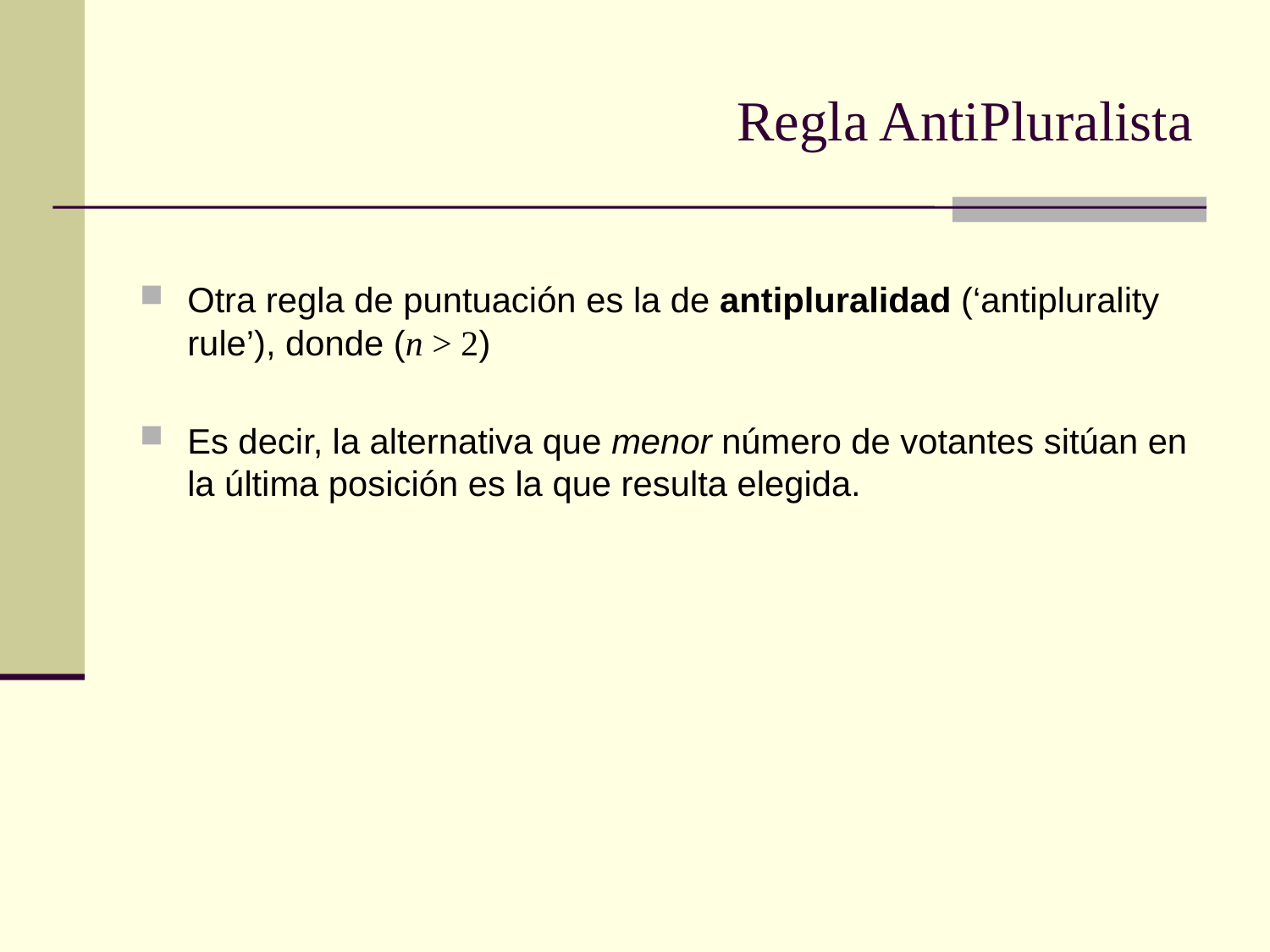

# Regla AntiPluralista

Otra regla de puntuación es la de antipluralidad (‘antiplurality rule’), donde (n > 2)

Es decir, la alternativa que menor número de votantes sitúan en la última posición es la que resulta elegida.